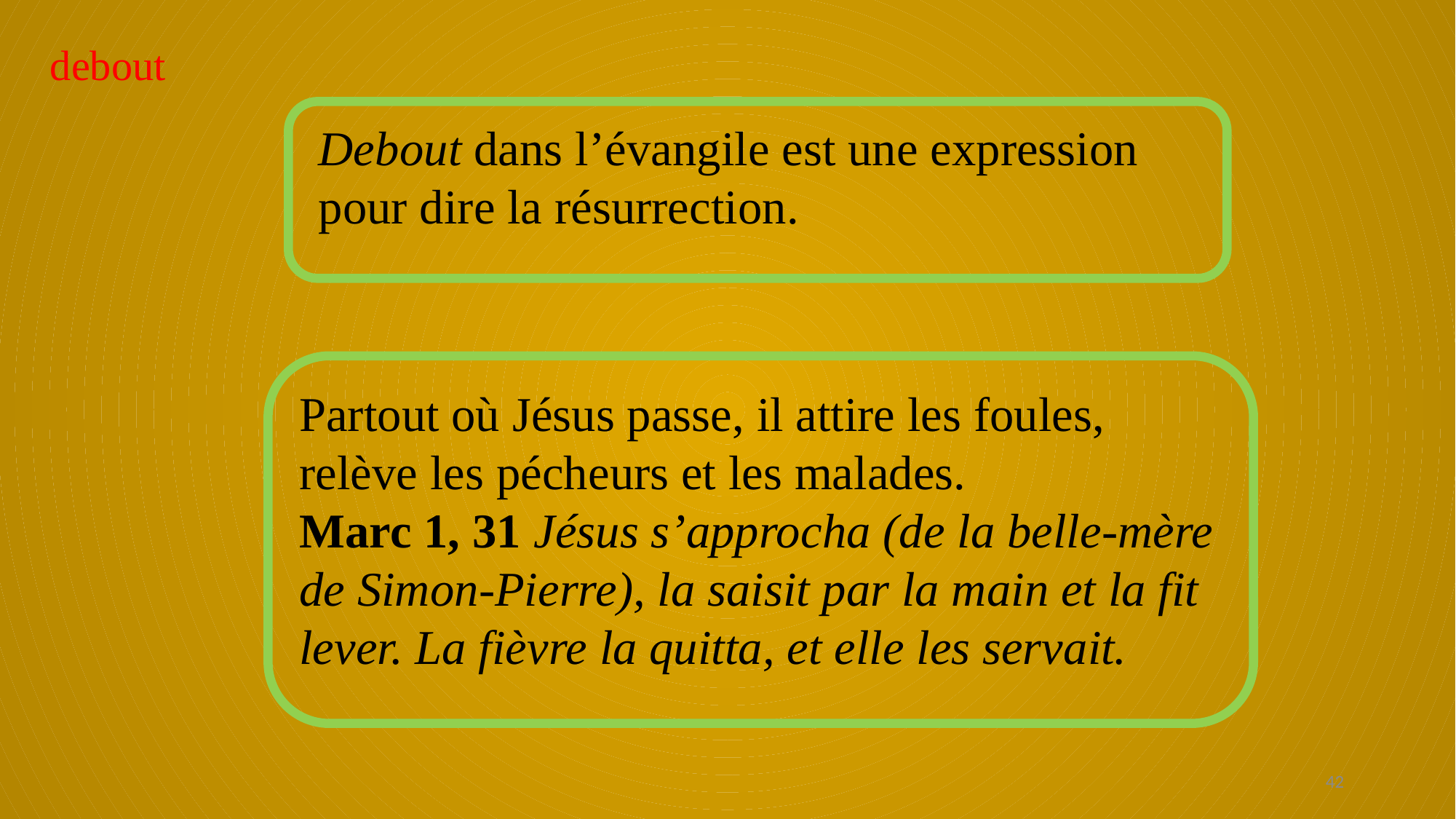

debout

Debout dans l’évangile est une expression pour dire la résurrection.

Partout où Jésus passe, il attire les foules, relève les pécheurs et les malades.
Marc 1, 31 Jésus s’approcha (de la belle-mère de Simon-Pierre), la saisit par la main et la fit lever. La fièvre la quitta, et elle les servait.
42